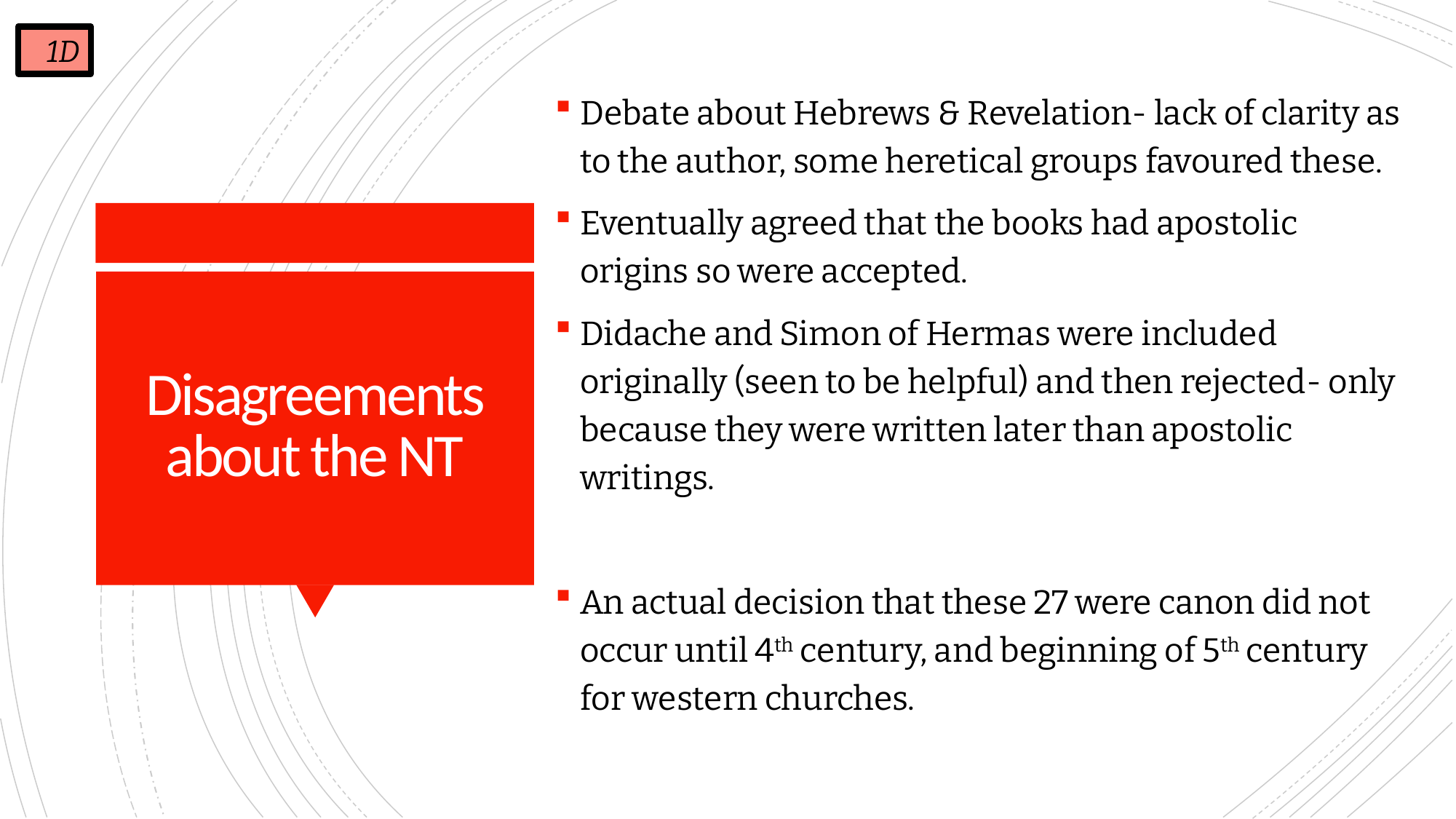

1D
Debate about Hebrews & Revelation- lack of clarity as to the author, some heretical groups favoured these.
Eventually agreed that the books had apostolic origins so were accepted.
Didache and Simon of Hermas were included originally (seen to be helpful) and then rejected- only because they were written later than apostolic writings.

An actual decision that these 27 were canon did not occur until 4th century, and beginning of 5th century for western churches.
# Disagreements about the NT